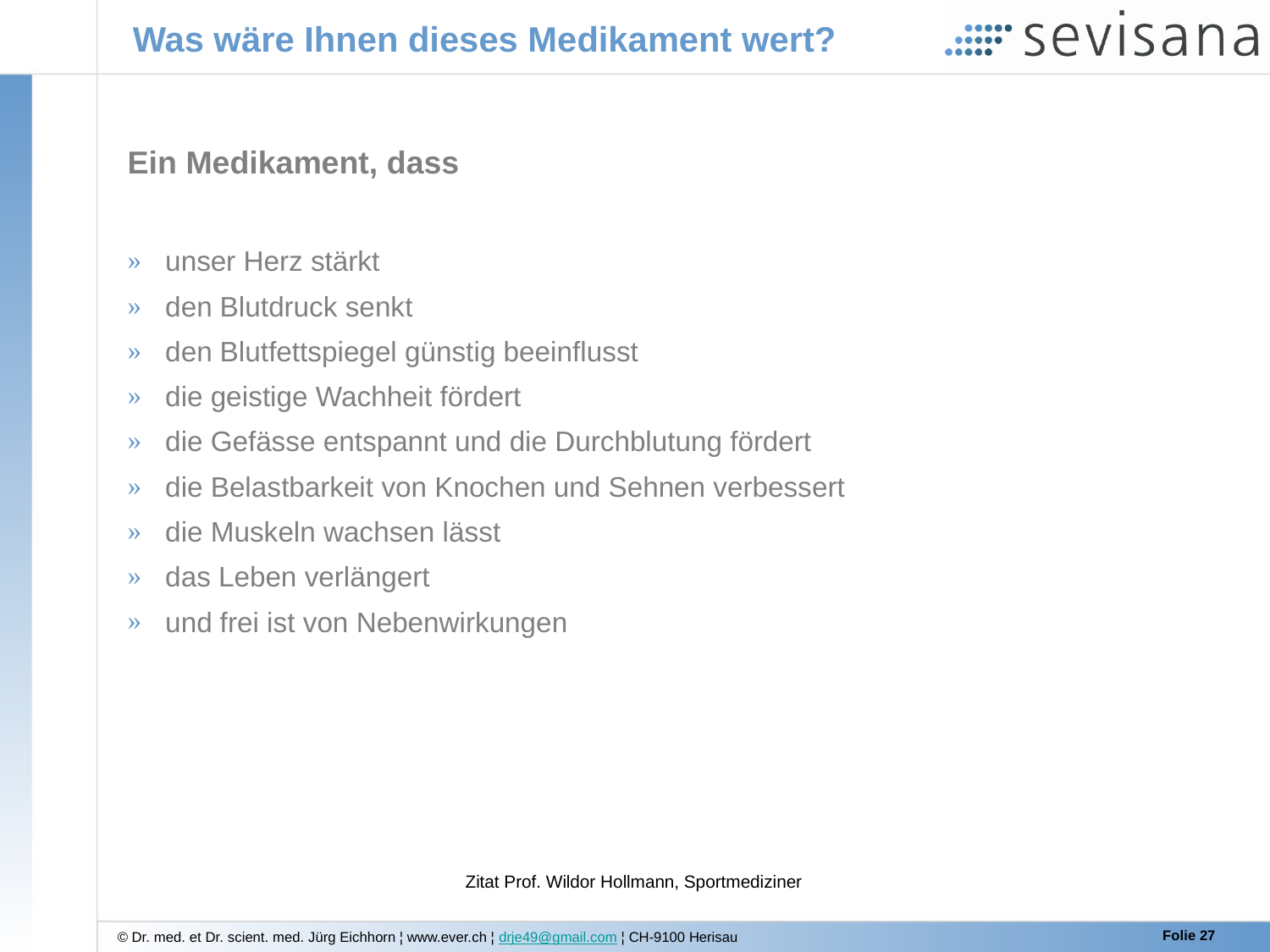

# Was wäre Ihnen dieses Medikament wert?
Ein Medikament, dass

   unser Herz stärkt
   den Blutdruck senkt
   den Blutfettspiegel günstig beeinflusst
   die geistige Wachheit fördert
   die Gefässe entspannt und die Durchblutung fördert
   die Belastbarkeit von Knochen und Sehnen verbessert
   die Muskeln wachsen lässt
   das Leben verlängert
   und frei ist von Nebenwirkungen
Zitat Prof. Wildor Hollmann, Sportmediziner